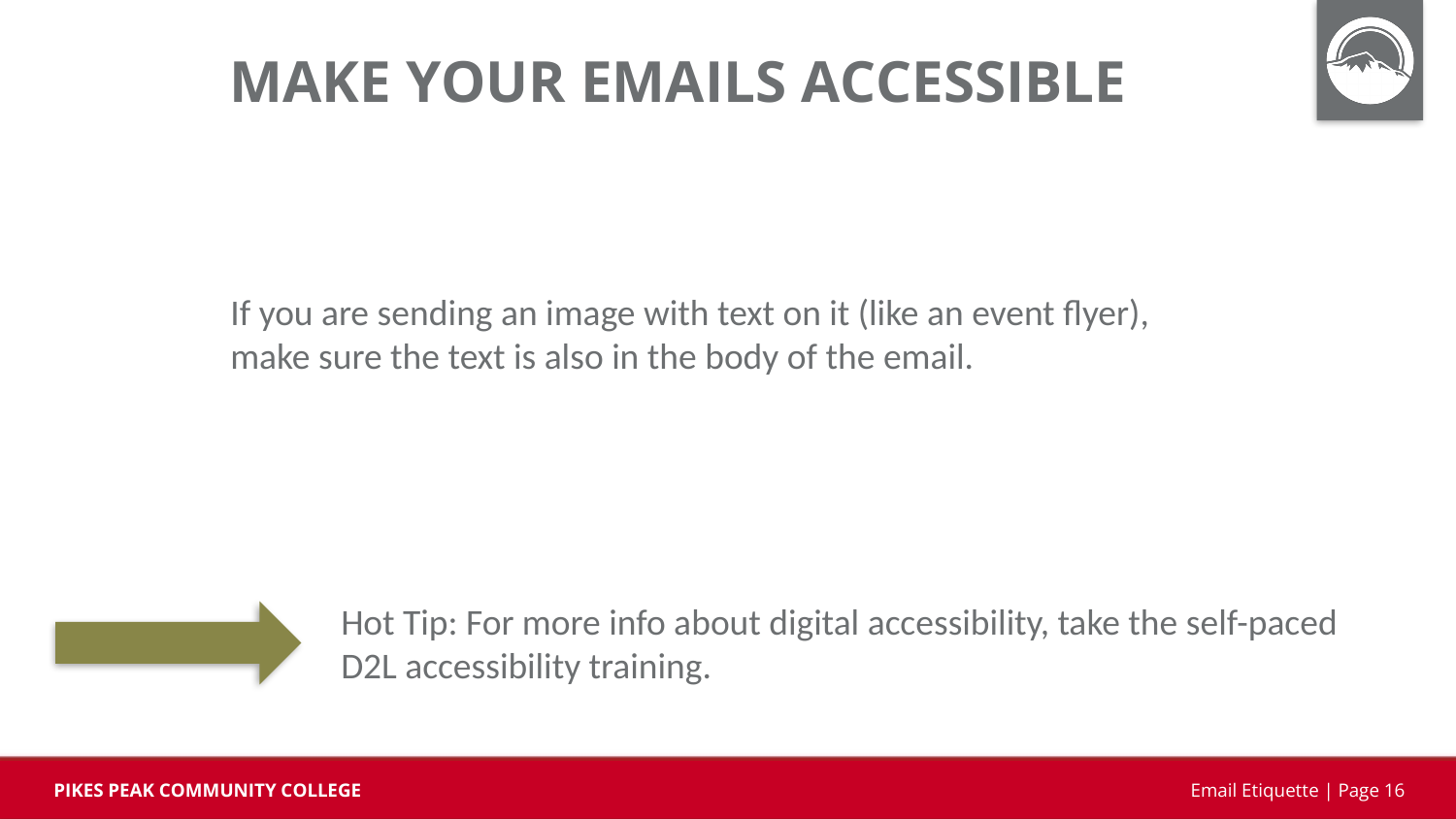

# Make your emails accessible
If you are sending an image with text on it (like an event flyer),
make sure the text is also in the body of the email.
Hot Tip: For more info about digital accessibility, take the self-paced    D2L accessibility training.